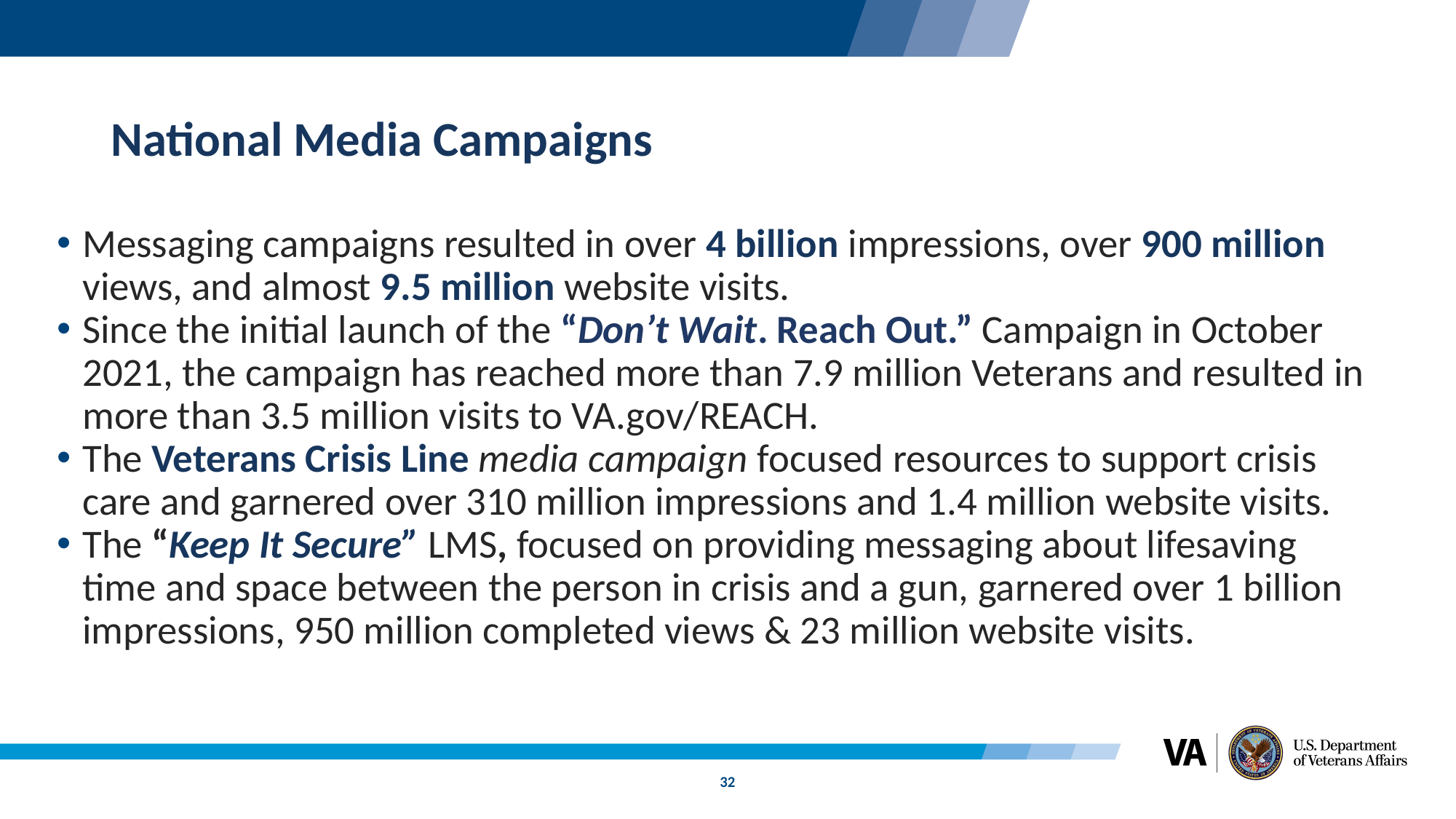

# National Media Campaigns
Messaging campaigns resulted in over 4 billion impressions, over 900 million views, and almost 9.5 million website visits.
Since the initial launch of the “Don’t Wait. Reach Out.” Campaign in October 2021, the campaign has reached more than 7.9 million Veterans and resulted in more than 3.5 million visits to VA.gov/REACH.
The Veterans Crisis Line media campaign focused resources to support crisis care and garnered over 310 million impressions and 1.4 million website visits.
The “Keep It Secure” LMS, focused on providing messaging about lifesaving time and space between the person in crisis and a gun, garnered over 1 billion impressions, 950 million completed views & 23 million website visits.
32